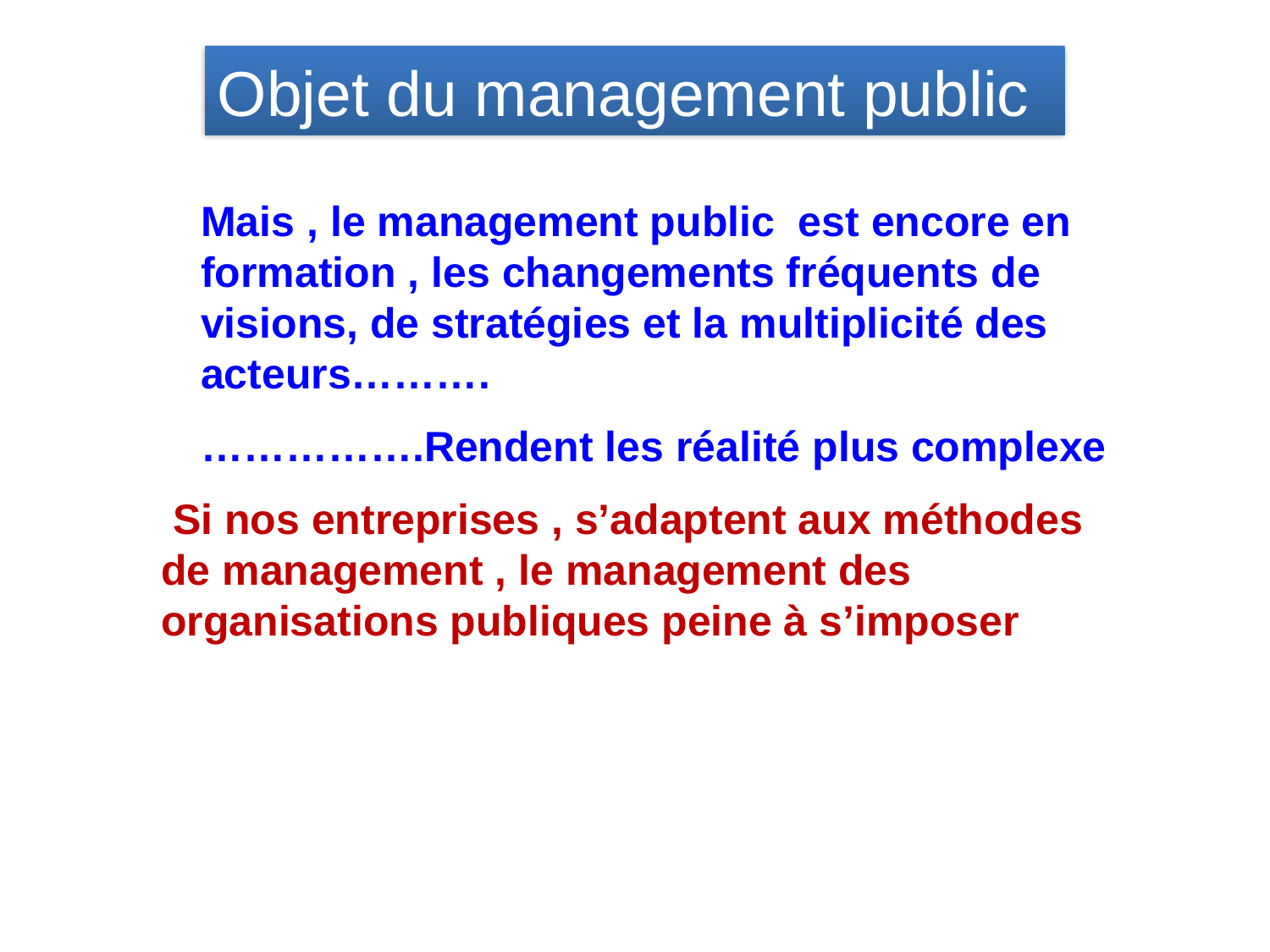

Objet du management public
Mais , le management public  est encore en formation , les changements fréquents de visions, de stratégies et la multiplicité des acteurs……….
…………….Rendent les réalité plus complexe

 Si nos entreprises , s’adaptent aux méthodes de management , le management des organisations publiques peine à s’imposer
56